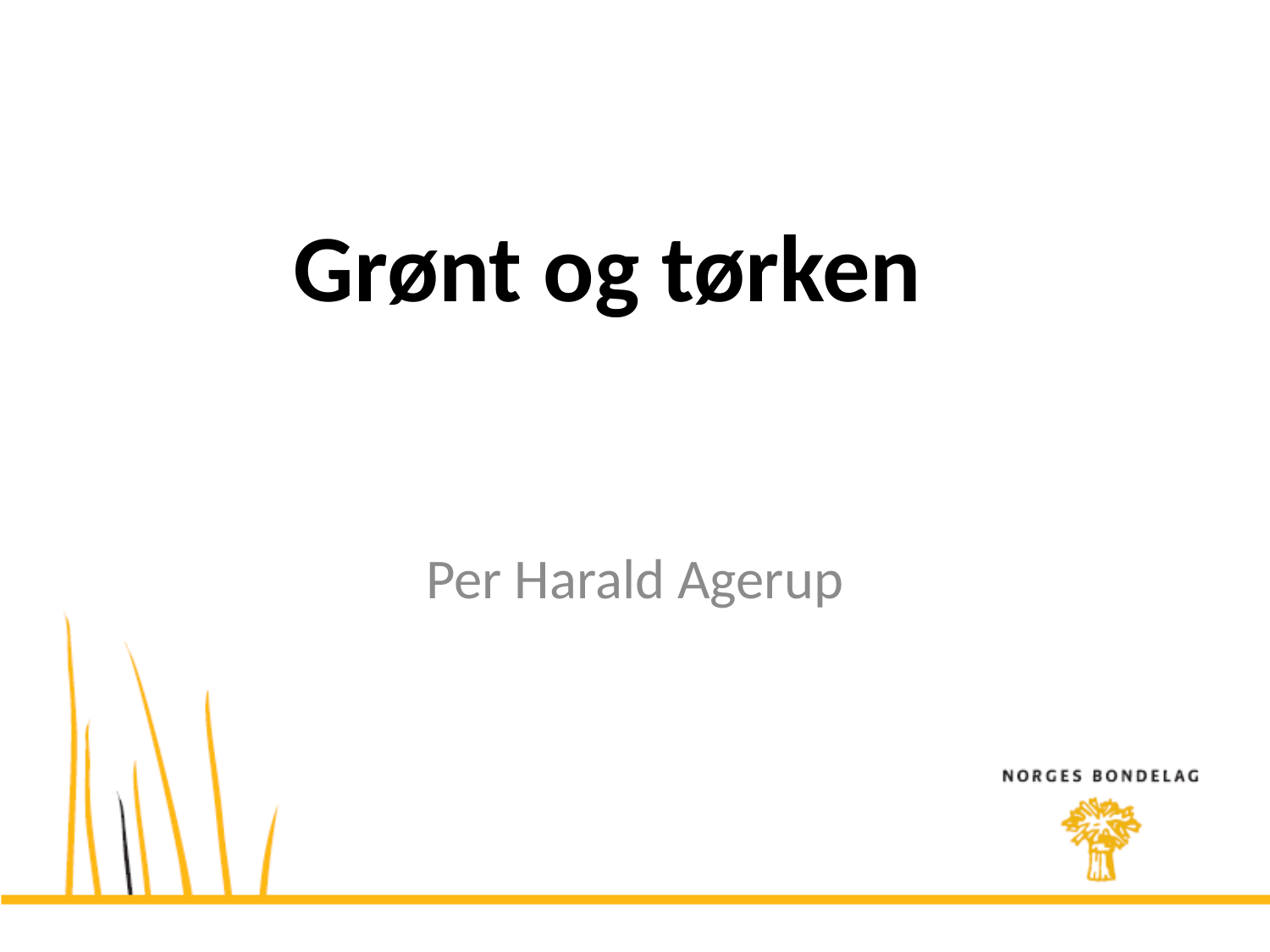

# Grønt og tørken
Per Harald Agerup